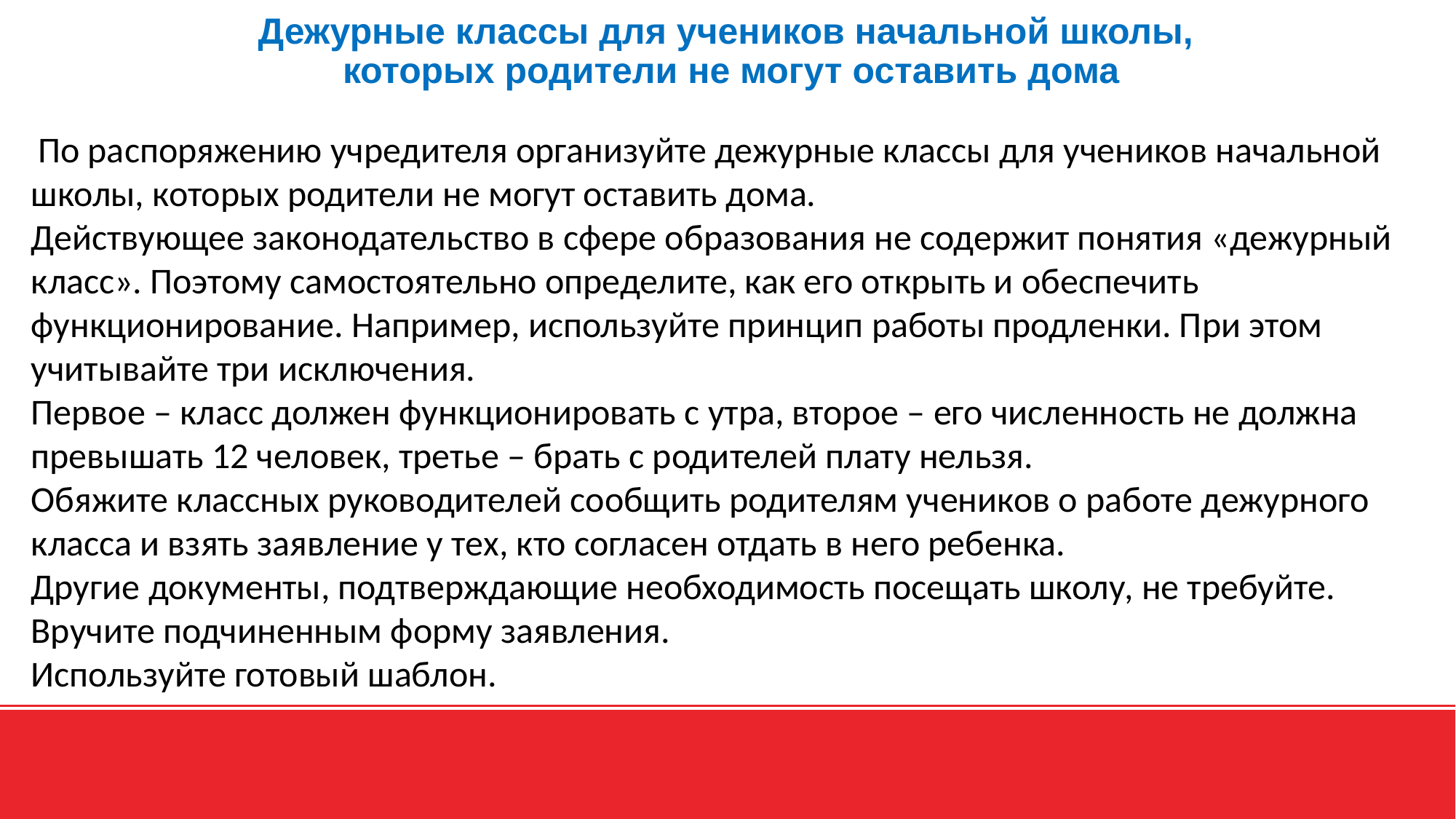

# Дежурные классы для учеников начальной школы, которых родители не могут оставить дома
 По распоряжению учредителя организуйте дежурные классы для учеников начальной школы, которых родители не могут оставить дома.
Действующее законодательство в сфере образования не содержит понятия «дежурный класс». Поэтому самостоятельно определите, как его открыть и обеспечить функционирование. Например, используйте принцип работы продленки. При этом учитывайте три исключения.
Первое – класс должен функционировать с утра, второе – его численность не должна превышать 12 человек, третье – брать с родителей плату нельзя.
Обяжите классных руководителей сообщить родителям учеников о работе дежурного класса и взять заявление у тех, кто согласен отдать в него ребенка.
Другие документы, подтверждающие необходимость посещать школу, не требуйте. Вручите подчиненным форму заявления.
Используйте готовый шаблон.